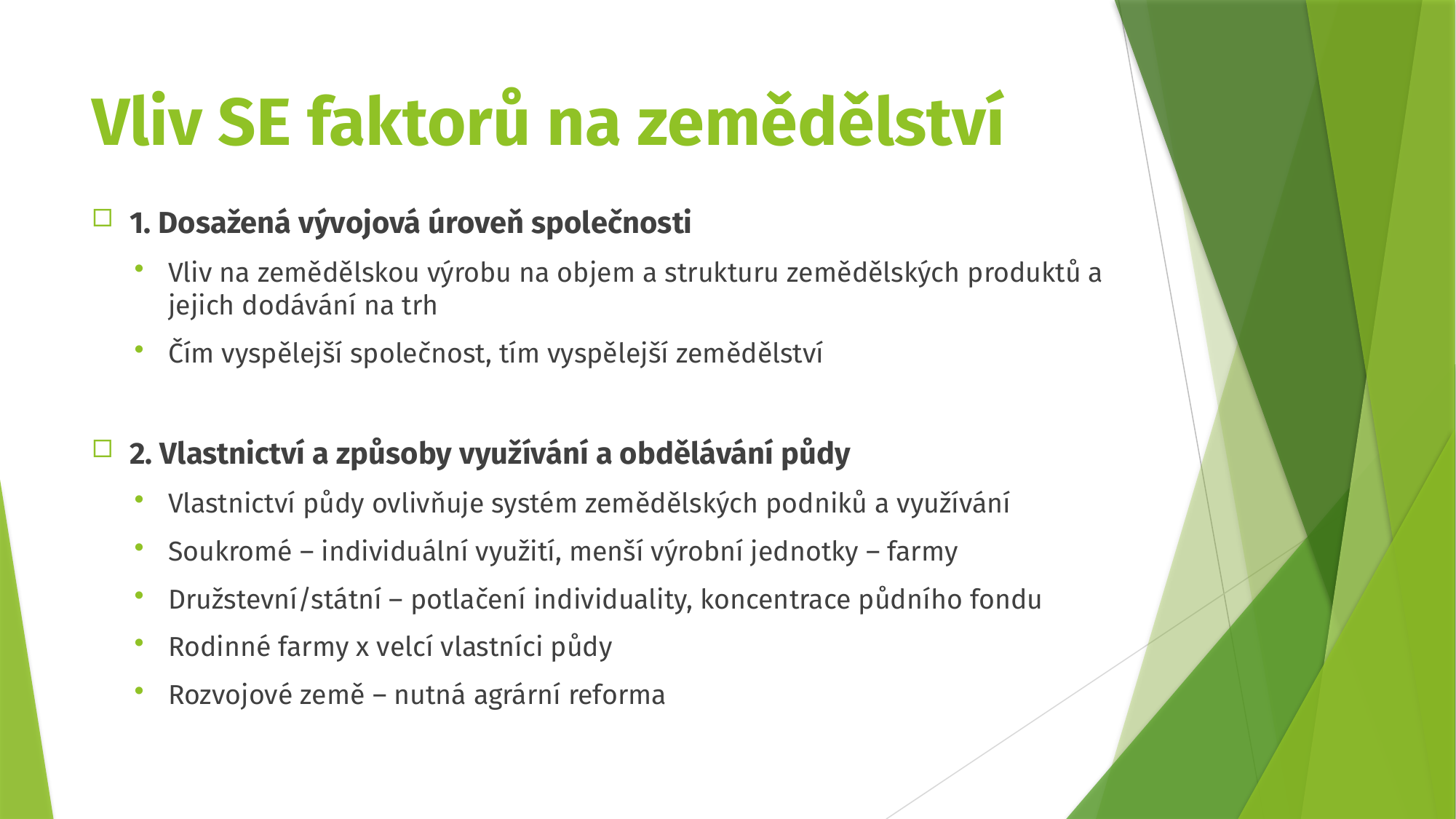

# Vliv SE faktorů na zemědělství
1. Dosažená vývojová úroveň společnosti
Vliv na zemědělskou výrobu na objem a strukturu zemědělských produktů a jejich dodávání na trh
Čím vyspělejší společnost, tím vyspělejší zemědělství

2. Vlastnictví a způsoby využívání a obdělávání půdy
Vlastnictví půdy ovlivňuje systém zemědělských podniků a využívání
Soukromé – individuální využití, menší výrobní jednotky – farmy
Družstevní/státní – potlačení individuality, koncentrace půdního fondu
Rodinné farmy x velcí vlastníci půdy
Rozvojové země – nutná agrární reforma